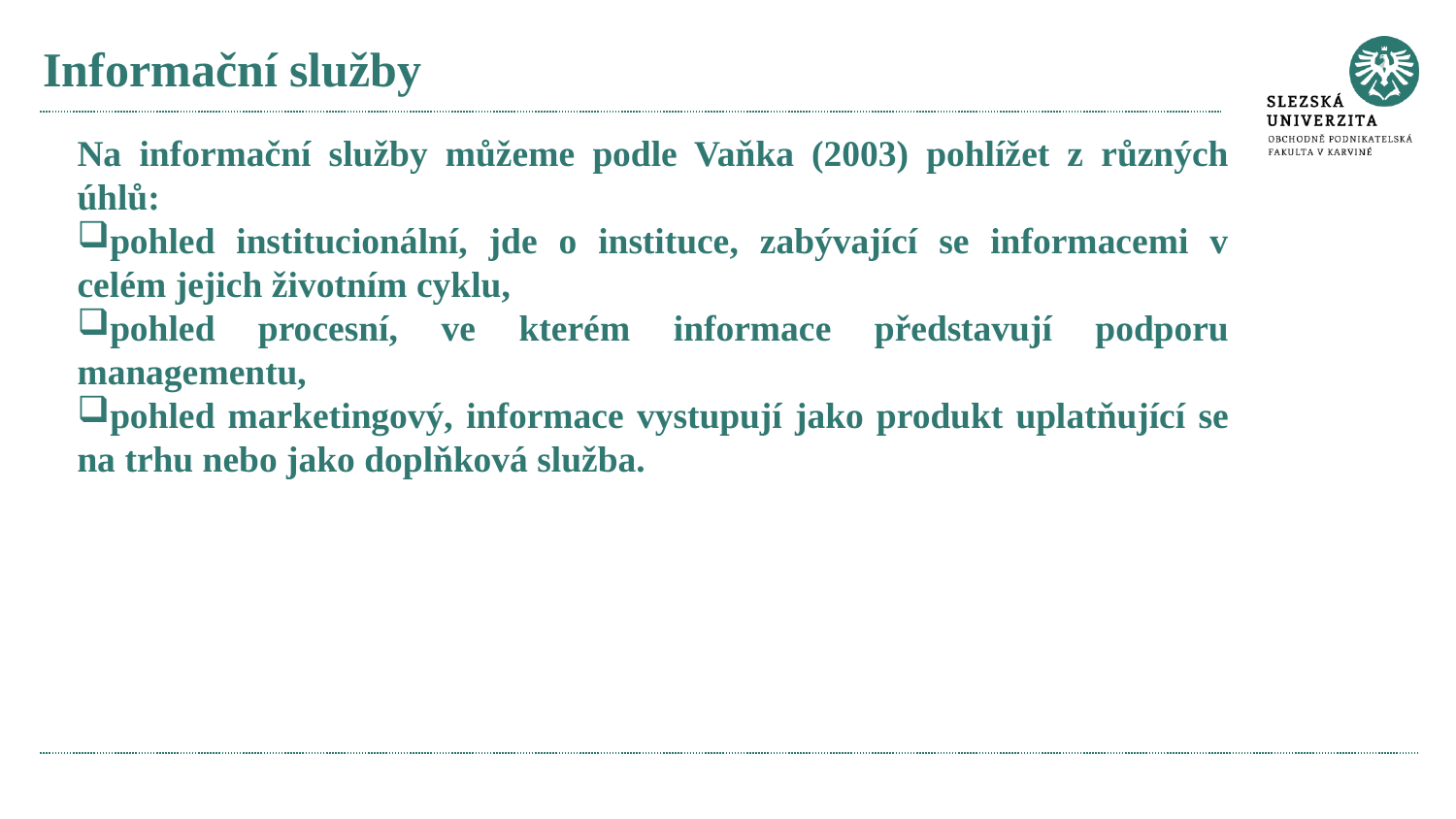

# Informační služby
Na informační služby můžeme podle Vaňka (2003) pohlížet z různých úhlů:
pohled institucionální, jde o instituce, zabývající se informacemi v celém jejich životním cyklu,
pohled procesní, ve kterém informace představují podporu managementu,
pohled marketingový, informace vystupují jako produkt uplatňující se na trhu nebo jako doplňková služba.